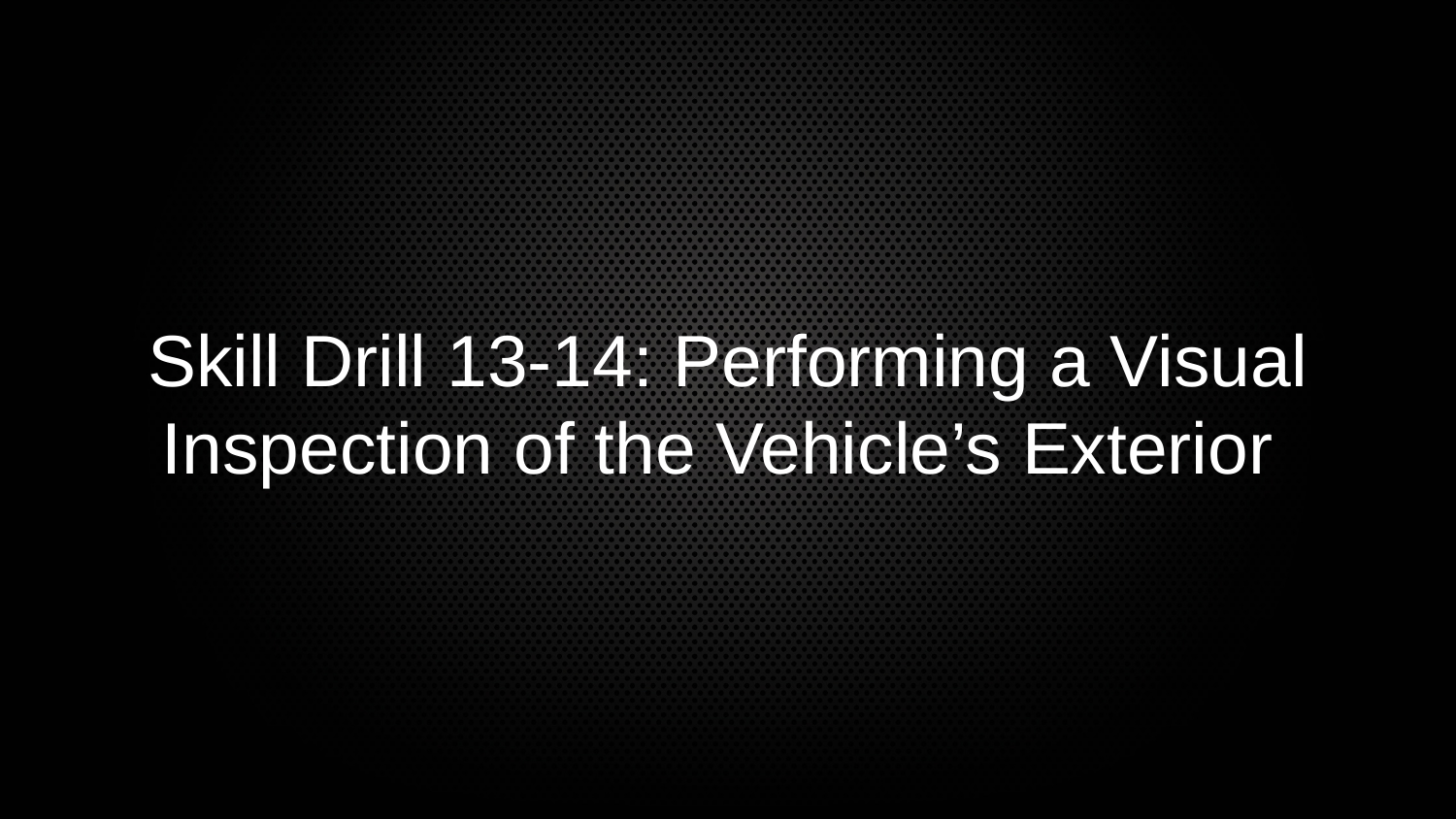

Skill Drill 13-14: Performing a Visual Inspection of the Vehicle’s Exterior